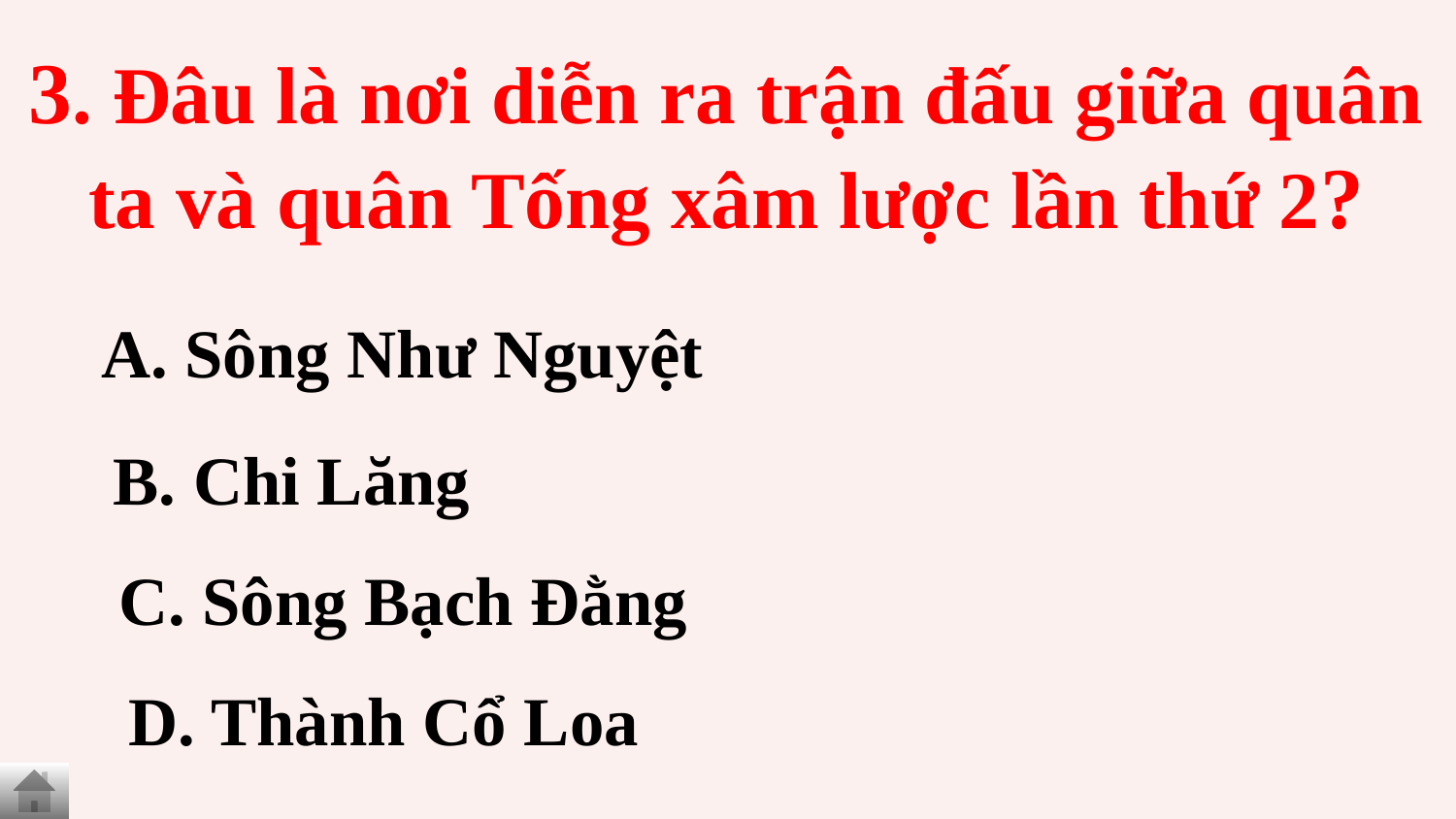

3. Đâu là nơi diễn ra trận đấu giữa quân ta và quân Tống xâm lược lần thứ 2?
A. Sông Như Nguyệt
 B. Chi Lăng
 C. Sông Bạch Đằng
   D. Thành Cổ Loa